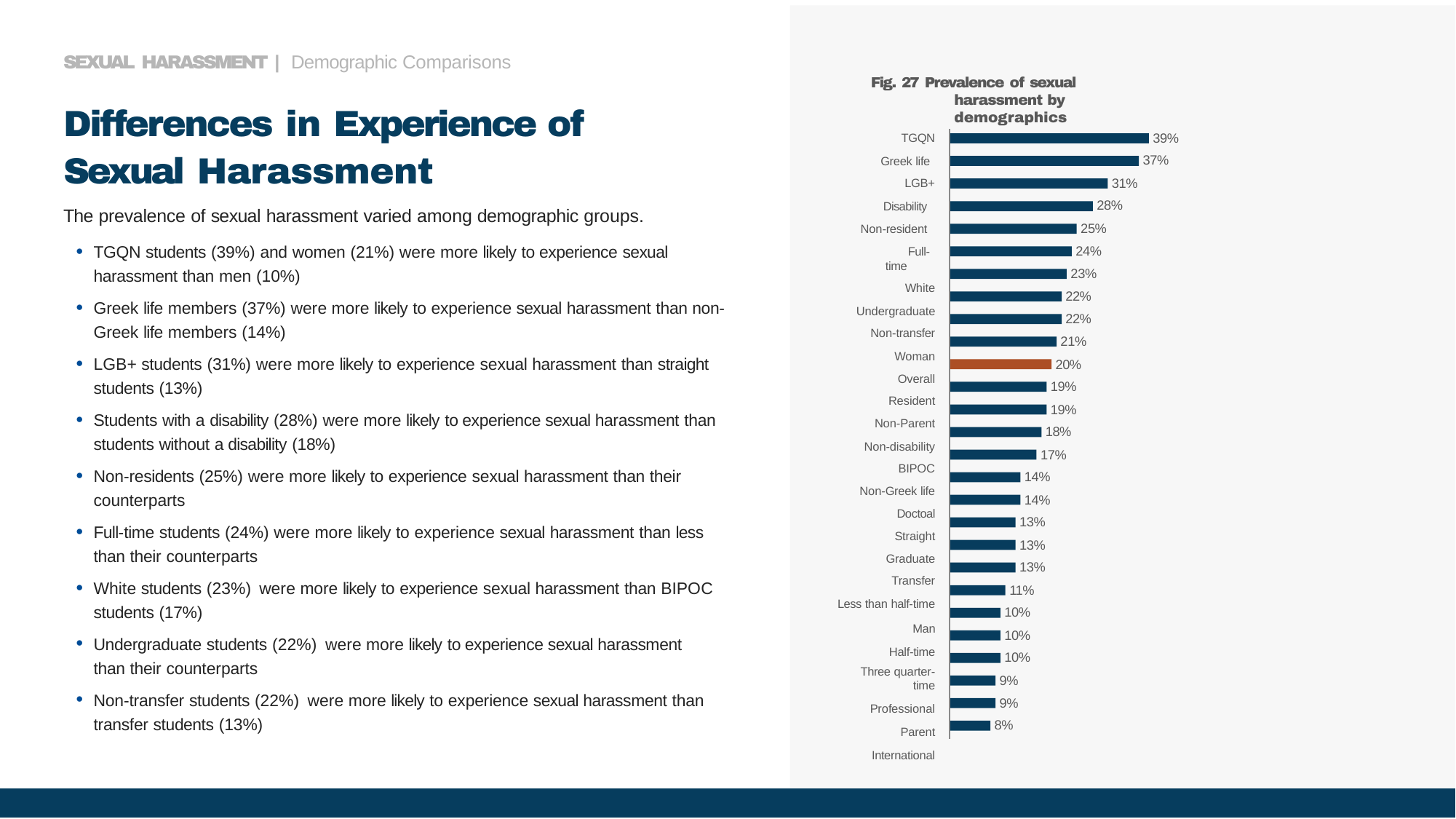

SEXUAL HARASSMENT | Demographic Comparisons
Fig. 27 Prevalence of sexual harassment by demographics
Differences in Experience of Sexual Harassment
The prevalence of sexual harassment varied among demographic groups.
TGQN students (39%) and women (21%) were more likely to experience sexual harassment than men (10%)
Greek life members (37%) were more likely to experience sexual harassment than non-Greek life members (14%)
LGB+ students (31%) were more likely to experience sexual harassment than straight students (13%)
Students with a disability (28%) were more likely to experience sexual harassment than students without a disability (18%)
Non-residents (25%) were more likely to experience sexual harassment than their counterparts
Full-time students (24%) were more likely to experience sexual harassment than less than their counterparts
White students (23%) were more likely to experience sexual harassment than BIPOC students (17%)
Undergraduate students (22%) were more likely to experience sexual harassment than their counterparts
Non-transfer students (22%) were more likely to experience sexual harassment than transfer students (13%)
39%
TGQN
Greek life
LGB+
Disability Non-resident
Full-time
White
Undergraduate Non-transfer
Woman Overall Resident Non-Parent
Non-disability
BIPOC
Non-Greek life
Doctoal Straight Graduate Transfer
Less than half-time
Man Half-time
Three quarter-time
Professional
Parent International

37%

31%

28%

25%

24%

23%

22%
22%

21%

20%

19%

19%

18%

17%

14%

14%

13%

13%

13%

11%

10%

10%

10%

9%

9%

8%